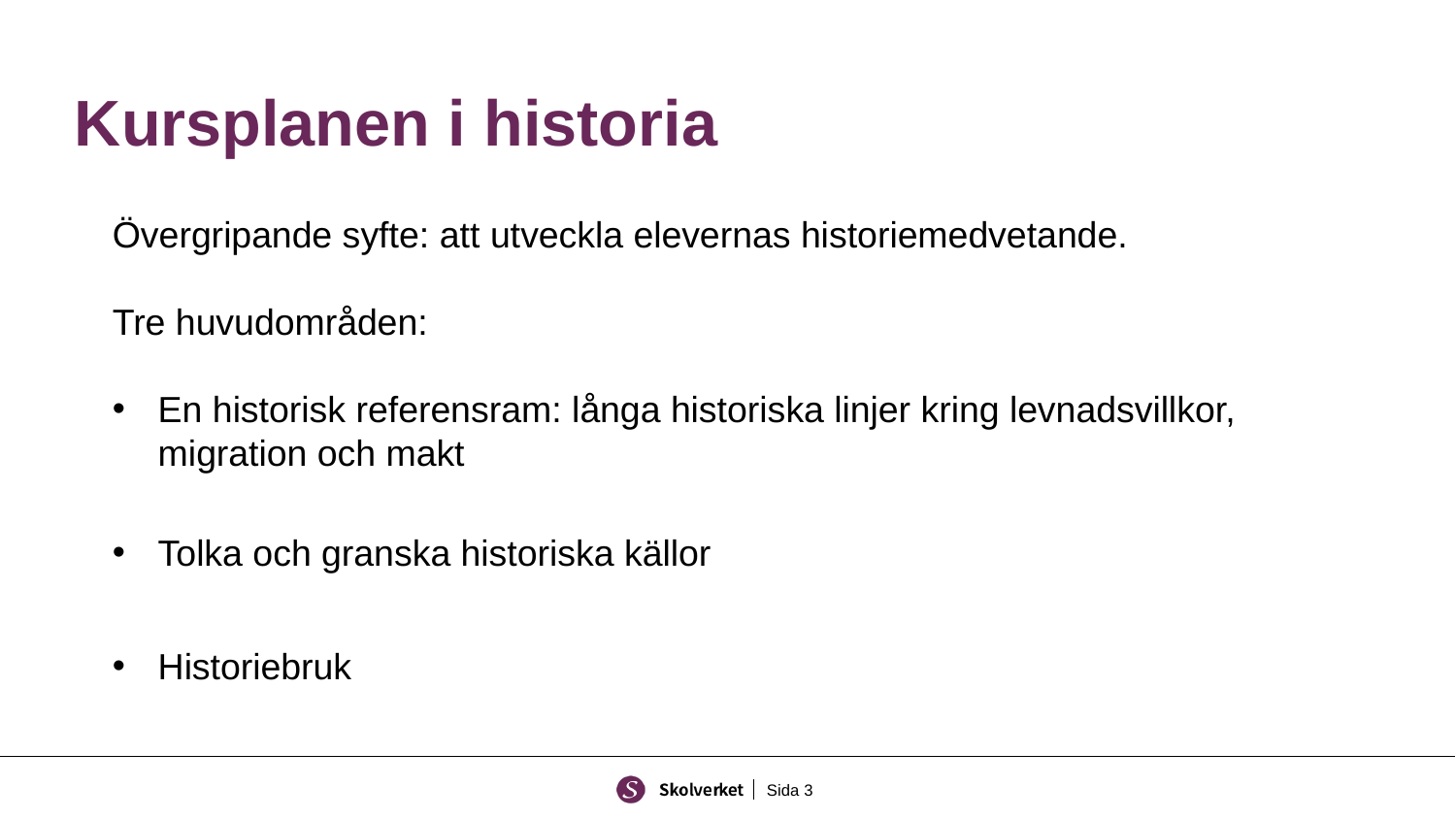

# Kursplanen i historia
Övergripande syfte: att utveckla elevernas historiemedvetande.

Tre huvudområden:

En historisk referensram: långa historiska linjer kring levnadsvillkor, migration och makt

Tolka och granska historiska källor

Historiebruk